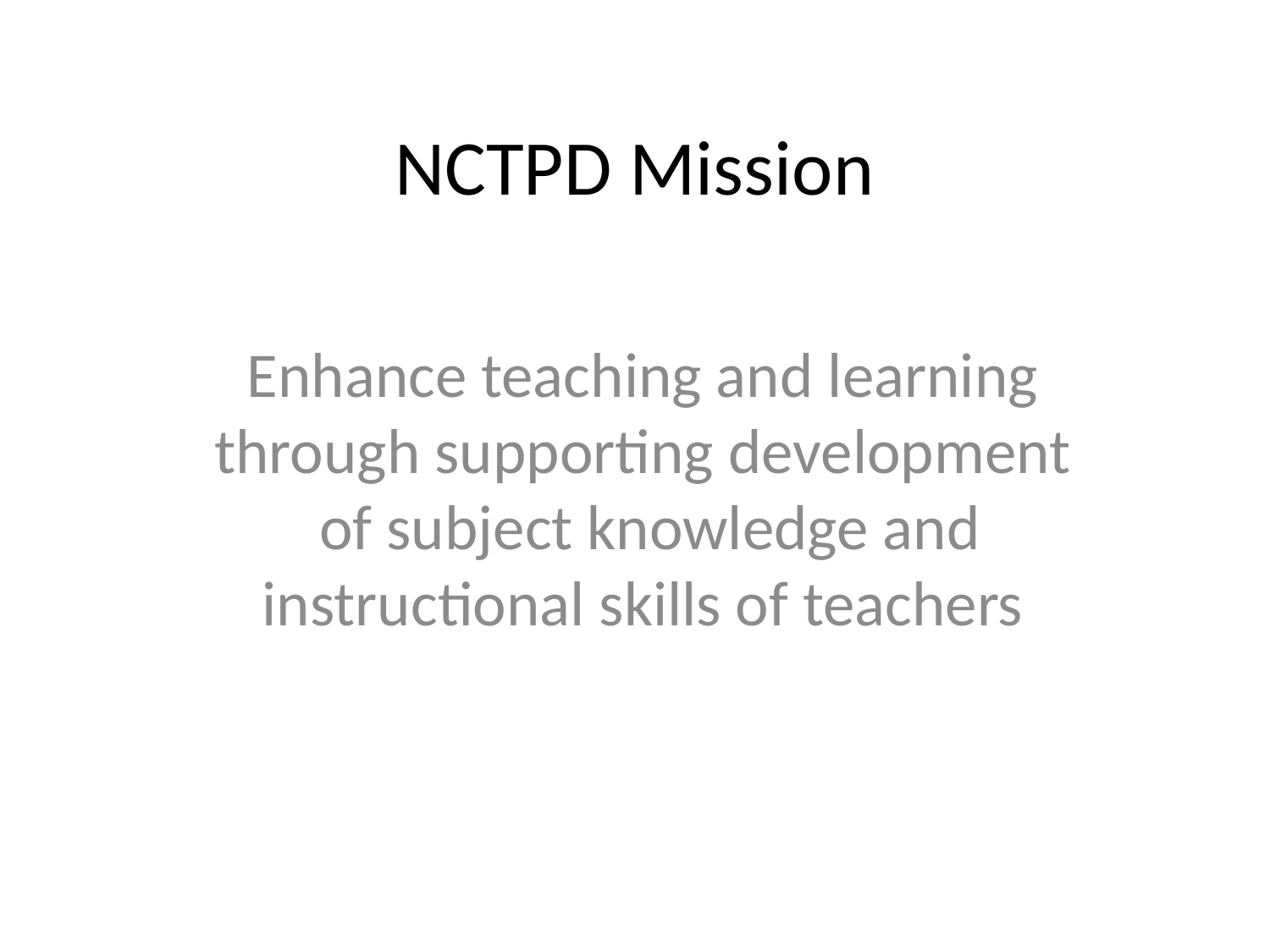

# NCTPD Mission
Enhance teaching and learning through supporting development  of subject knowledge and instructional skills of teachers